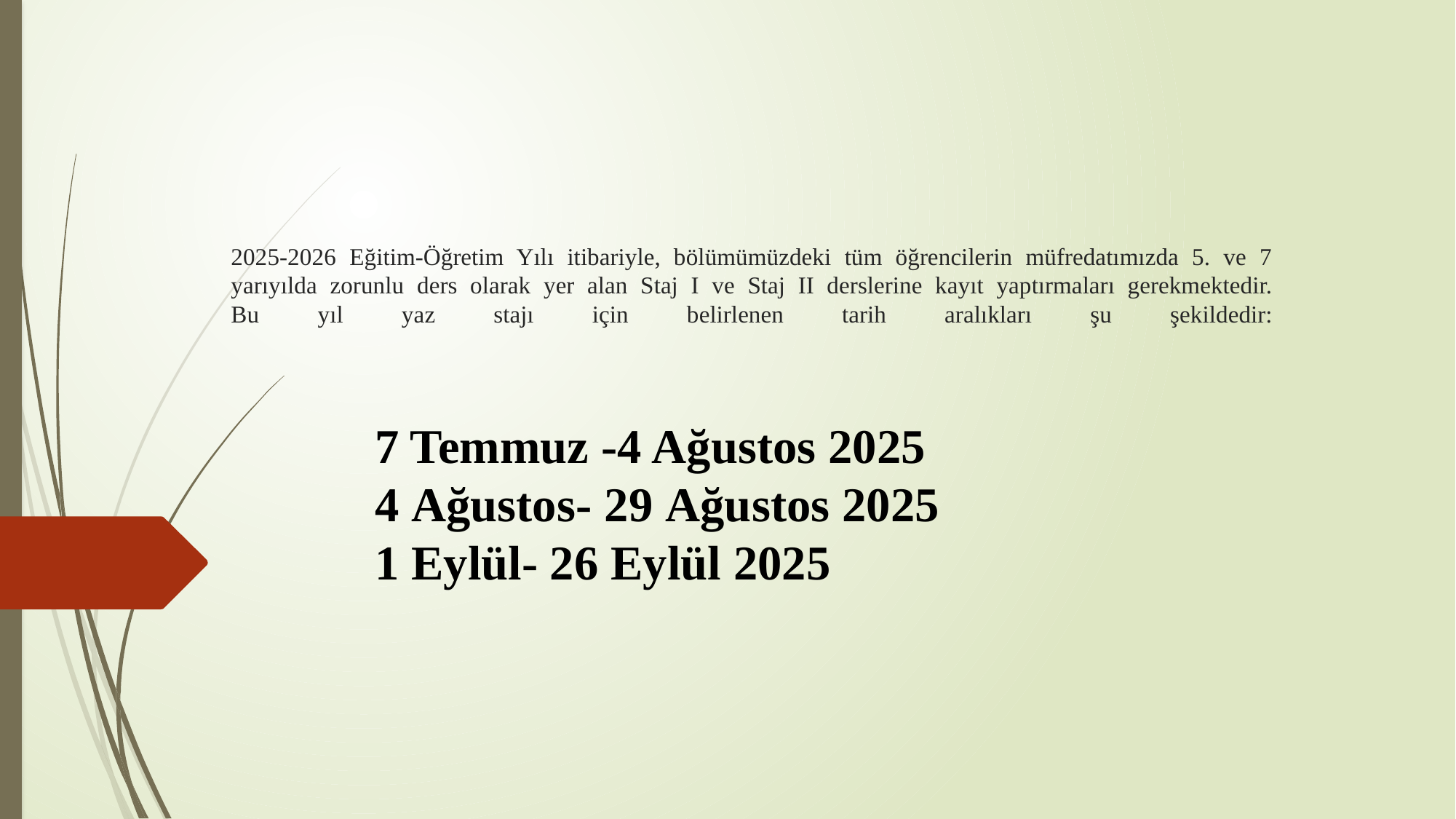

# 2025-2026 Eğitim-Öğretim Yılı itibariyle, bölümümüzdeki tüm öğrencilerin müfredatımızda 5. ve 7 yarıyılda zorunlu ders olarak yer alan Staj I ve Staj II derslerine kayıt yaptırmaları gerekmektedir. Bu yıl yaz stajı için belirlenen tarih aralıkları şu şekildedir:
7 Temmuz -4 Ağustos 2025
4 Ağustos- 29 Ağustos 2025
1 Eylül- 26 Eylül 2025